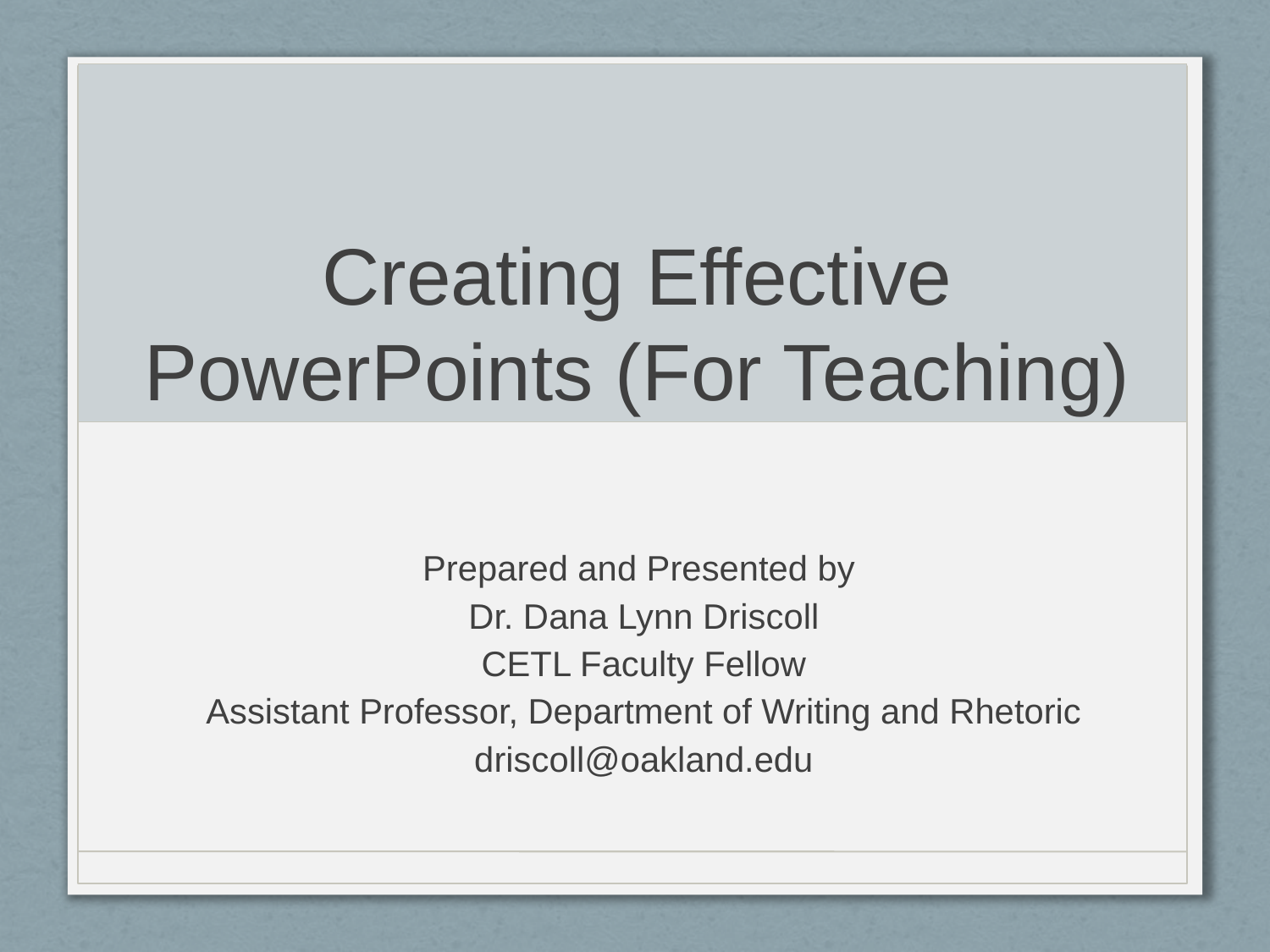

# Creating Effective PowerPoints (For Teaching)
Prepared and Presented by
Dr. Dana Lynn Driscoll
CETL Faculty Fellow
Assistant Professor, Department of Writing and Rhetoric
driscoll@oakland.edu